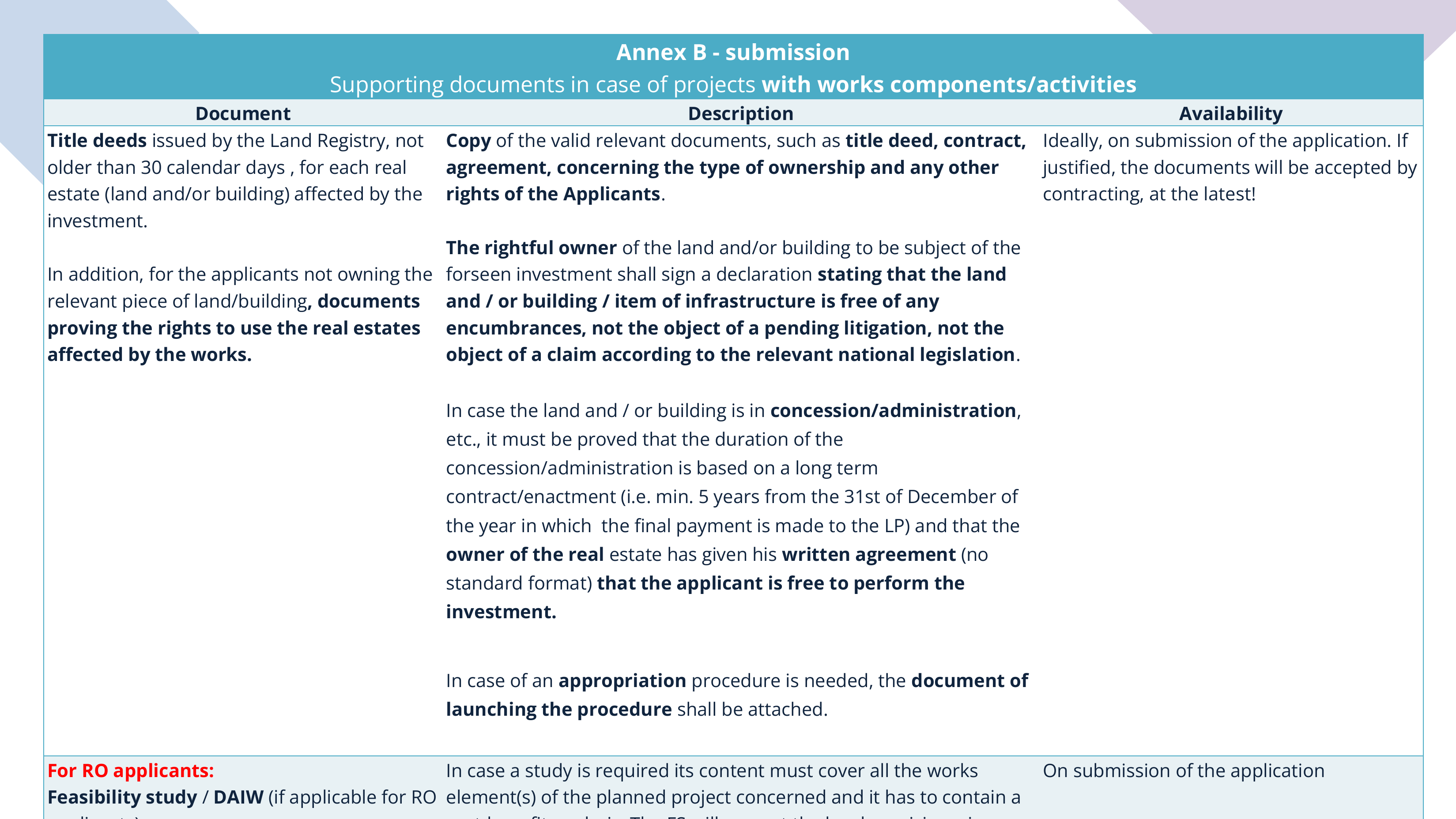

| Annex B - submission Supporting documents in case of projects with works components/activities |  |  |
| --- | --- | --- |
| Document | Description | Availability |
| Title deeds issued by the Land Registry, not older than 30 calendar days , for each real estate (land and/or building) affected by the investment. In addition, for the applicants not owning the relevant piece of land/building, documents proving the rights to use the real estates affected by the works. | Copy of the valid relevant documents, such as title deed, contract, agreement, concerning the type of ownership and any other rights of the Applicants. The rightful owner of the land and/or building to be subject of the forseen investment shall sign a declaration stating that the land and / or building / item of infrastructure is free of any encumbrances, not the object of a pending litigation, not the object of a claim according to the relevant national legislation. In case the land and / or building is in concession/administration, etc., it must be proved that the duration of the concession/administration is based on a long term contract/enactment (i.e. min. 5 years from the 31st of December of the year in which the final payment is made to the LP) and that the owner of the real estate has given his written agreement (no standard format) that the applicant is free to perform the investment. In case of an appropriation procedure is needed, the document of launching the procedure shall be attached. | Ideally, on submission of the application. If justified, the documents will be accepted by contracting, at the latest! |
| For RO applicants: Feasibility study / DAIW (if applicable for RO applicants) | In case a study is required its content must cover all the works element(s) of the planned project concerned and it has to contain a cost-benefit analysis. The FS will respect the legal provisions, in terms of content and formal requirements. | On submission of the application |